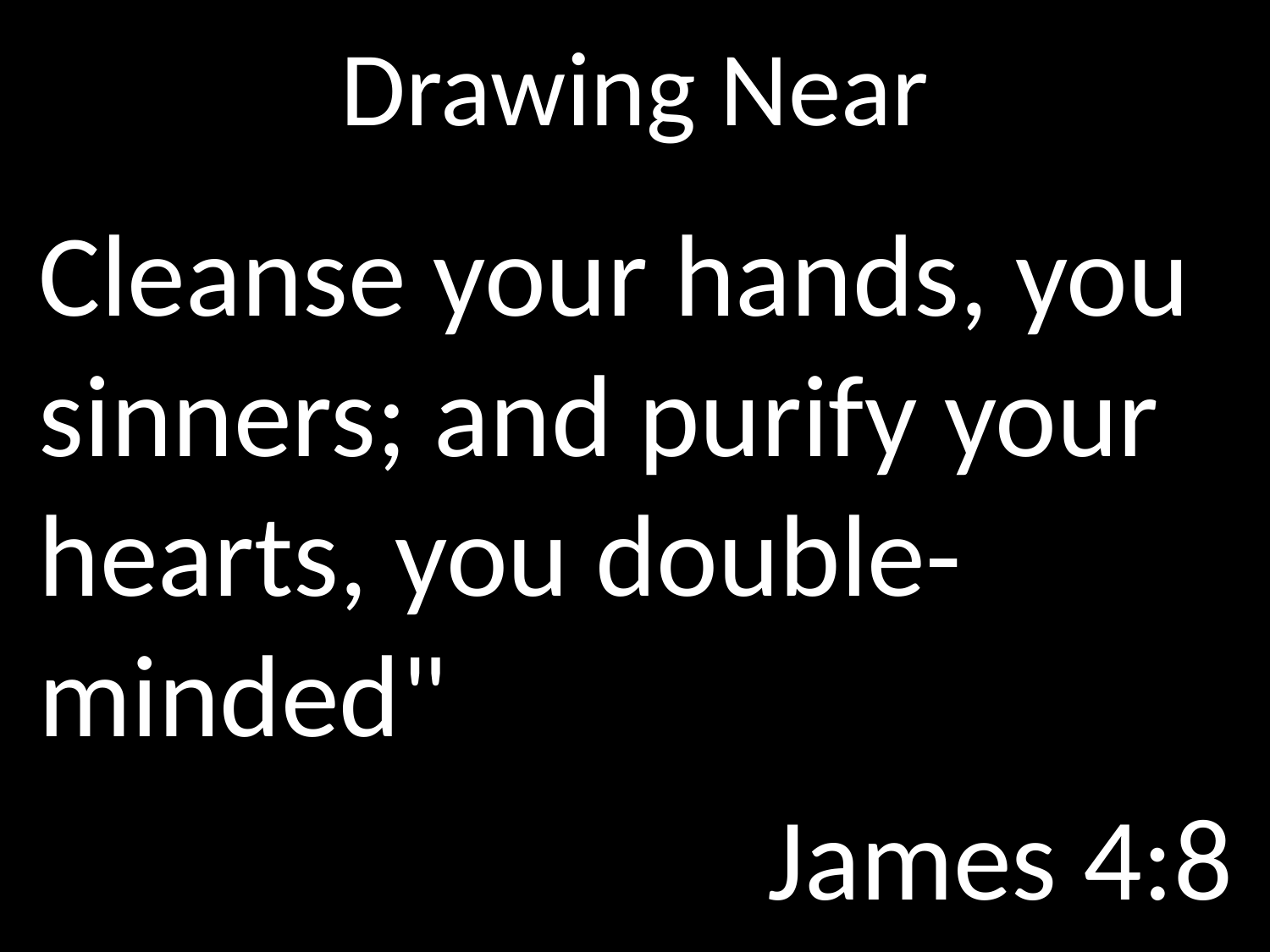

# Drawing Near
Cleanse your hands, you sinners; and purify your hearts, you double-minded"
James 4:8